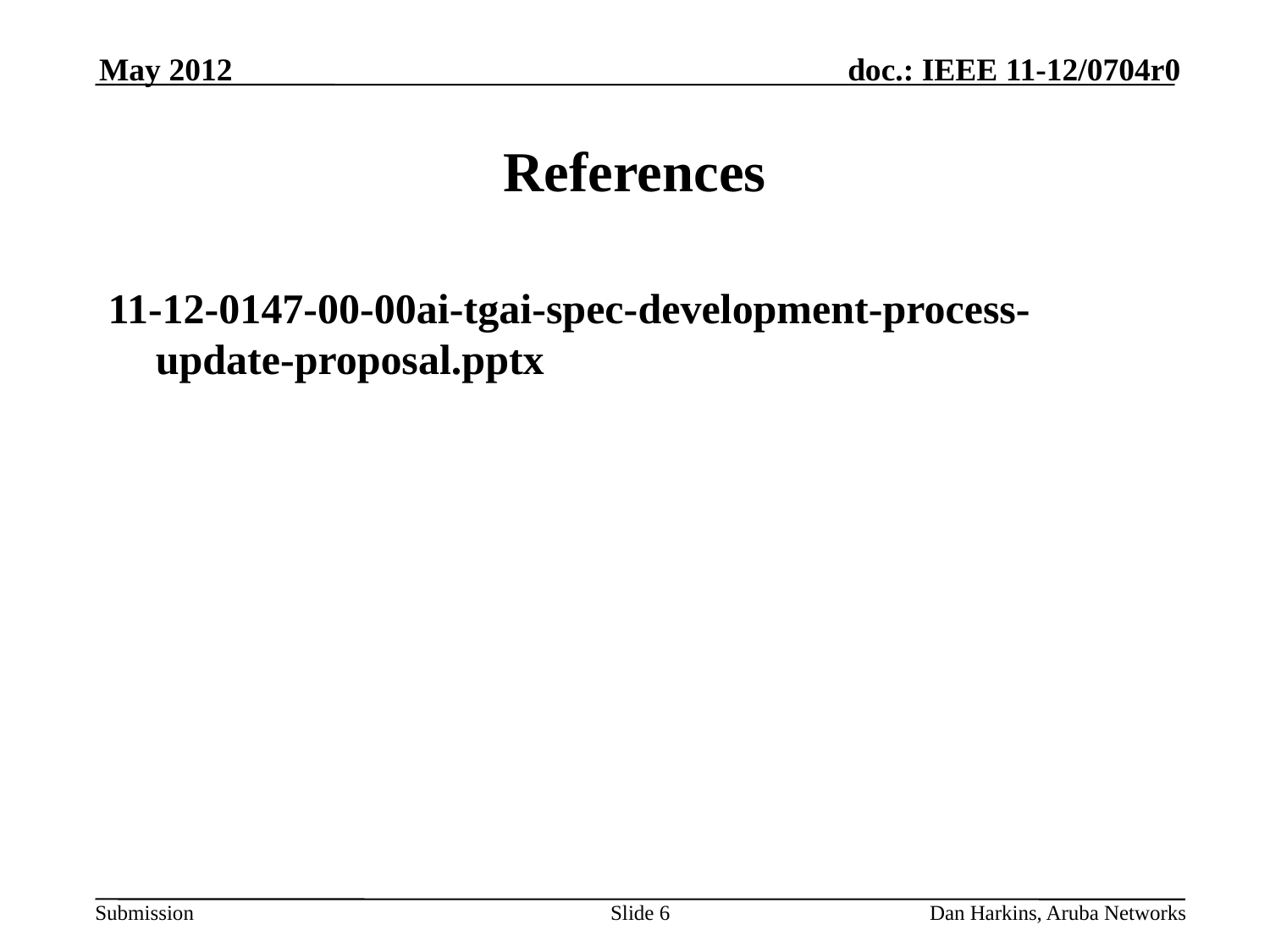

May 2012
# References
11-12-0147-00-00ai-tgai-spec-development-process-update-proposal.pptx
Slide 6
Dan Harkins, Aruba Networks